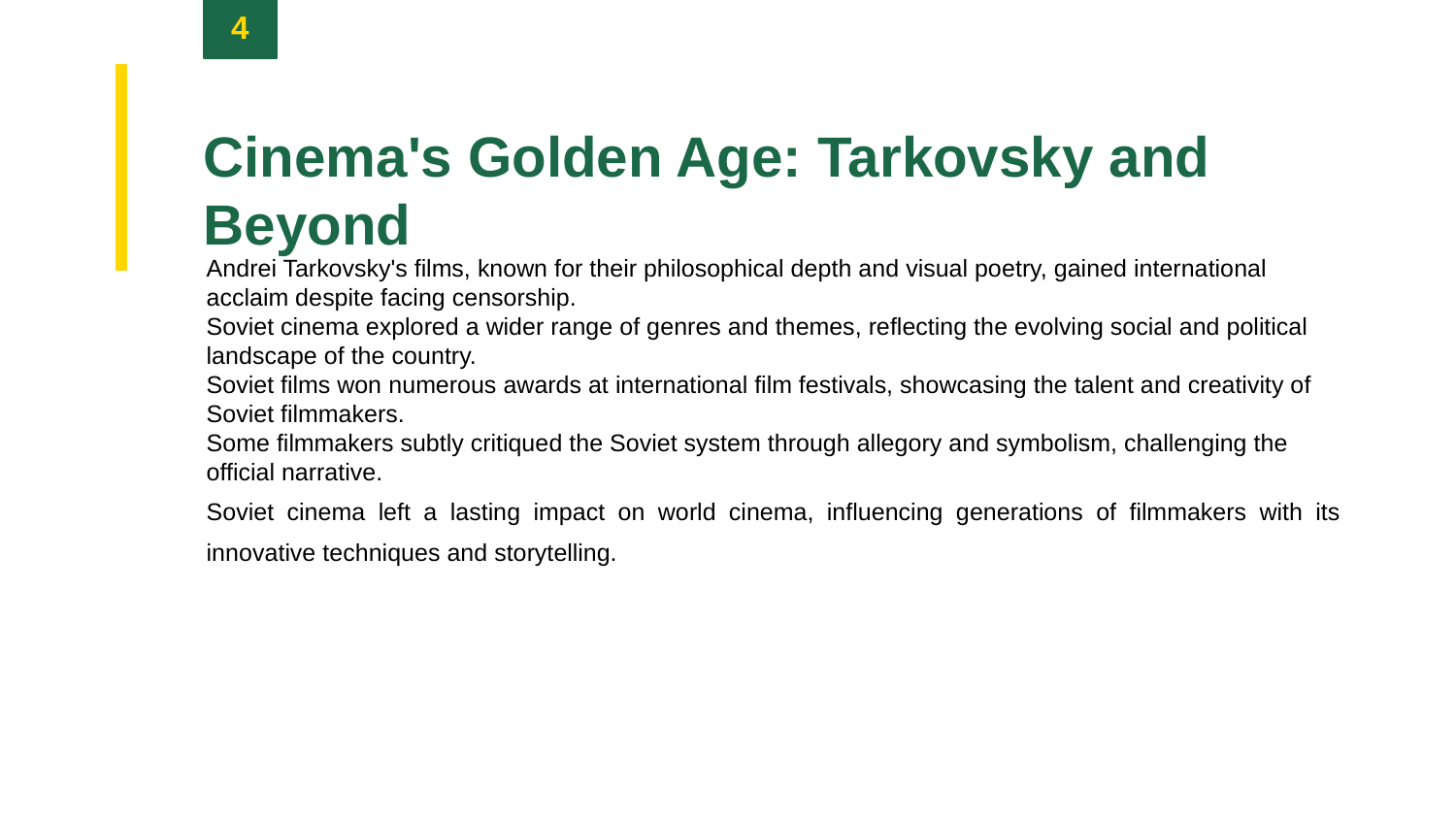

4

Cinema's Golden Age: Tarkovsky and Beyond
Andrei Tarkovsky's films, known for their philosophical depth and visual poetry, gained international acclaim despite facing censorship.
Soviet cinema explored a wider range of genres and themes, reflecting the evolving social and political landscape of the country.
Soviet films won numerous awards at international film festivals, showcasing the talent and creativity of Soviet filmmakers.
Some filmmakers subtly critiqued the Soviet system through allegory and symbolism, challenging the official narrative.
Soviet cinema left a lasting impact on world cinema, influencing generations of filmmakers with its innovative techniques and storytelling.